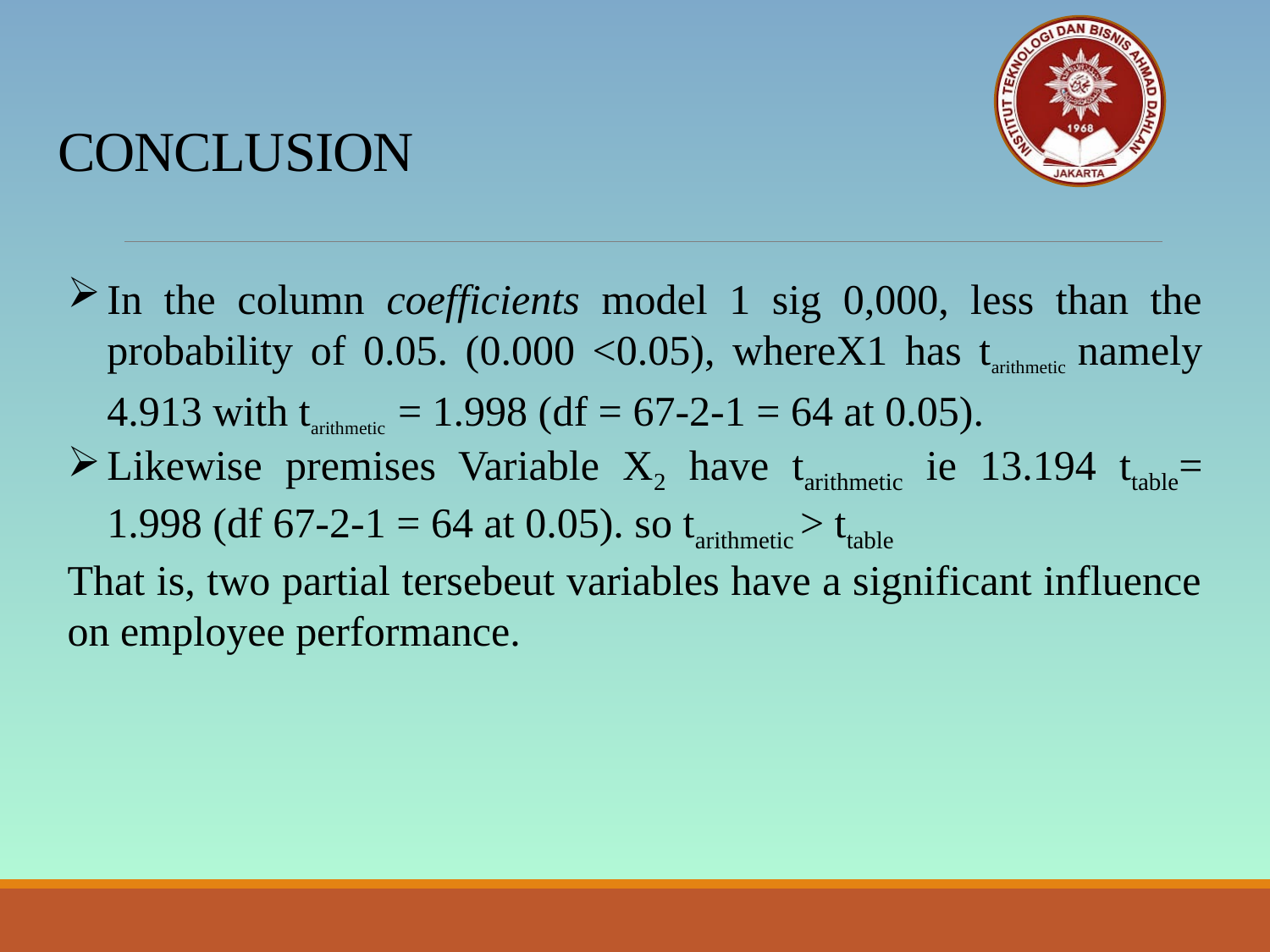

# CONCLUSION

In the column coefficients model 1 sig 0,000, less than the probability of 0.05. (0.000 <0.05), whereX1 has tarithmetic namely 4.913 with tarithmetic = 1.998 (df = 67-2-1 = 64 at 0.05).
Likewise premises Variable X2 have tarithmetic ie 13.194 ttable= 1.998 (df 67-2-1 = 64 at 0.05). so tarithmetic > ttable
That is, two partial tersebeut variables have a significant influence on employee performance.